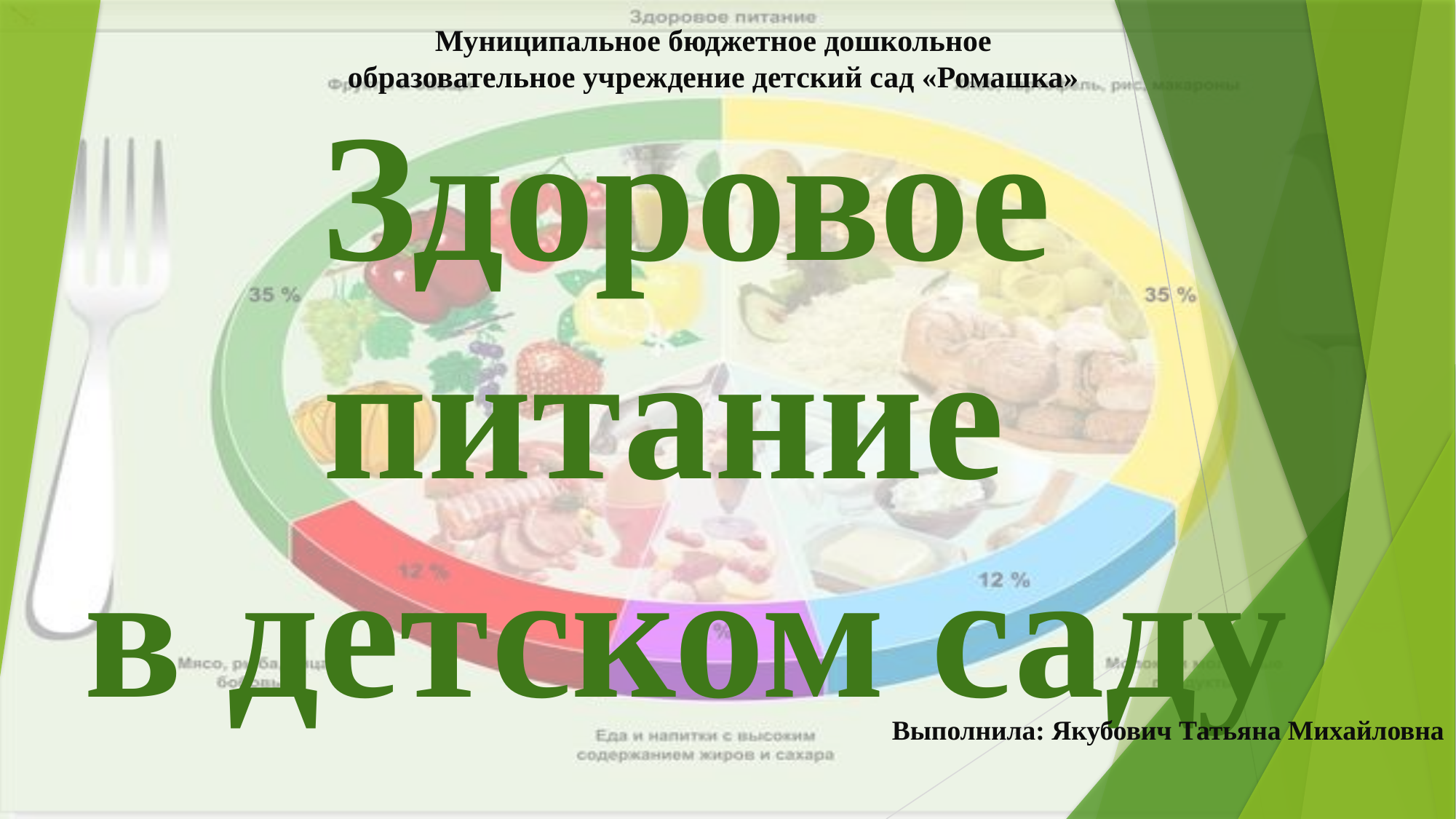

Муниципальное бюджетное дошкольное
образовательное учреждение детский сад «Ромашка»
Здоровое питание
в детском саду
Выполнила: Якубович Татьяна Михайловна